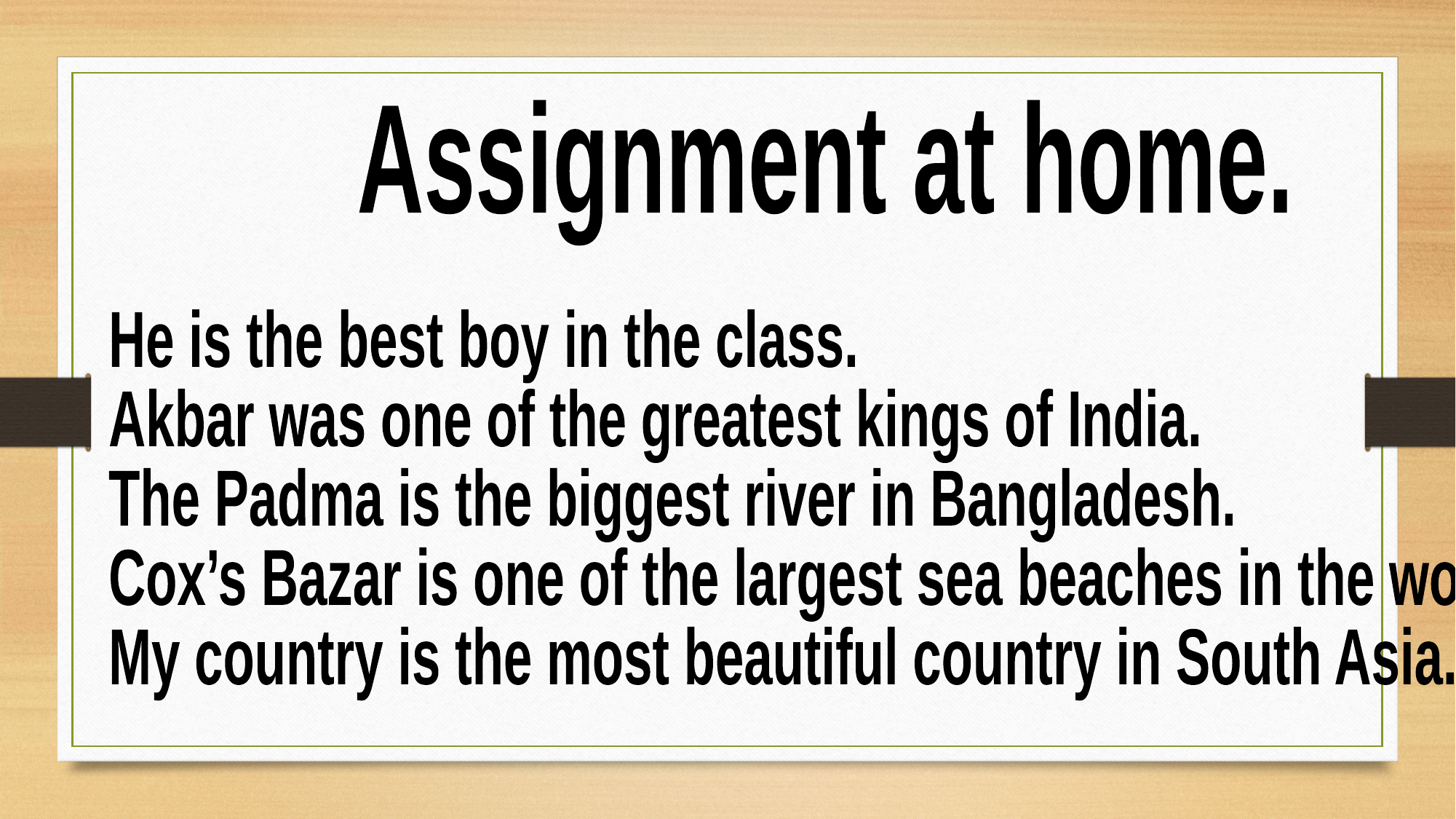

Assignment at home.
He is the best boy in the class.
Akbar was one of the greatest kings of India.
The Padma is the biggest river in Bangladesh.
Cox’s Bazar is one of the largest sea beaches in the world.
My country is the most beautiful country in South Asia.